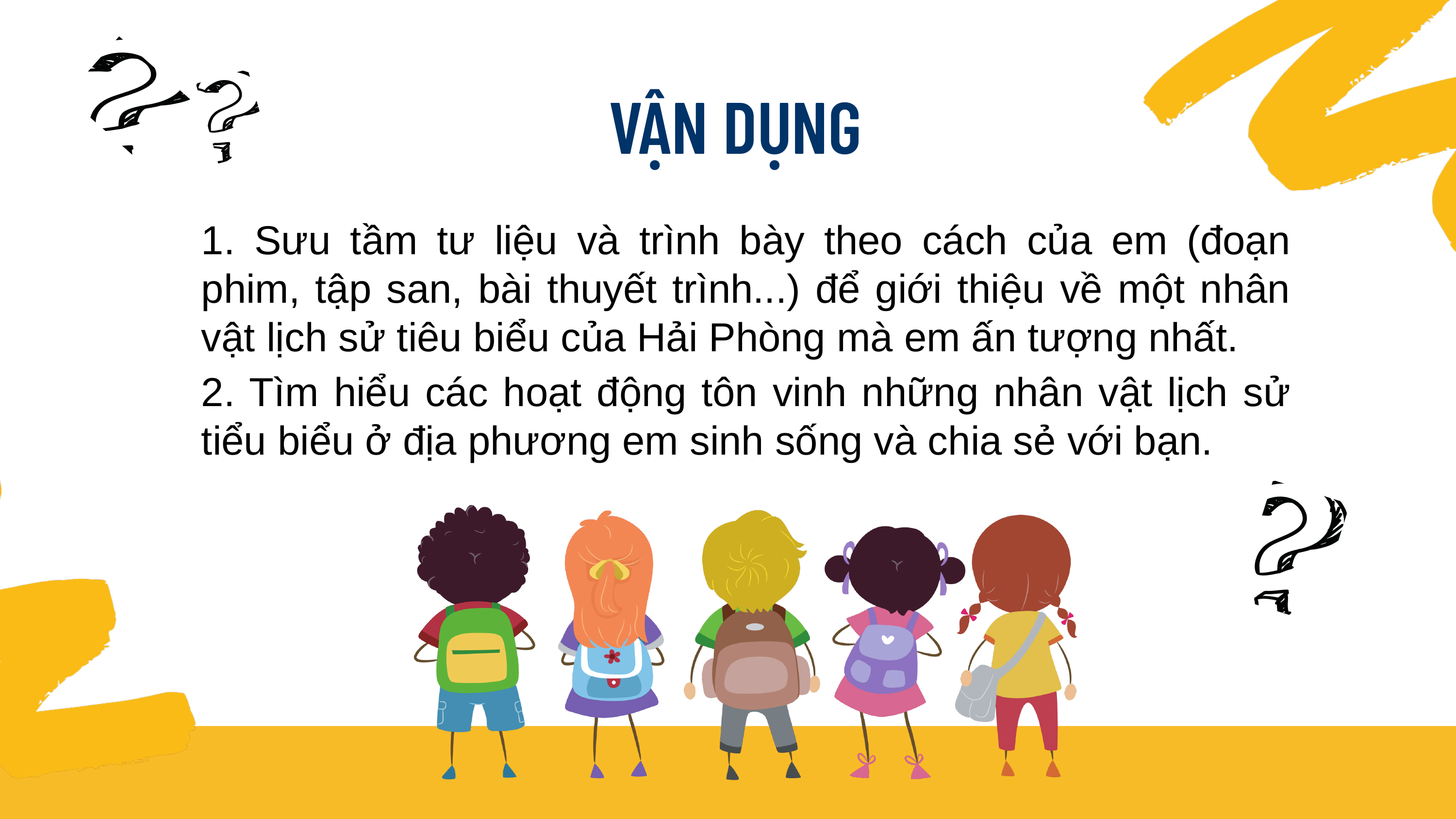

VẬN DỤNG

1. Sưu tầm tư liệu và trình bày theo cách của em (đoạn phim, tập san, bài thuyết trình...) để giới thiệu về một nhân vật lịch sử tiêu biểu của Hải Phòng mà em ấn tượng nhất.
2. Tìm hiểu các hoạt động tôn vinh những nhân vật lịch sử tiểu biểu ở địa phương em sinh sống và chia sẻ với bạn.